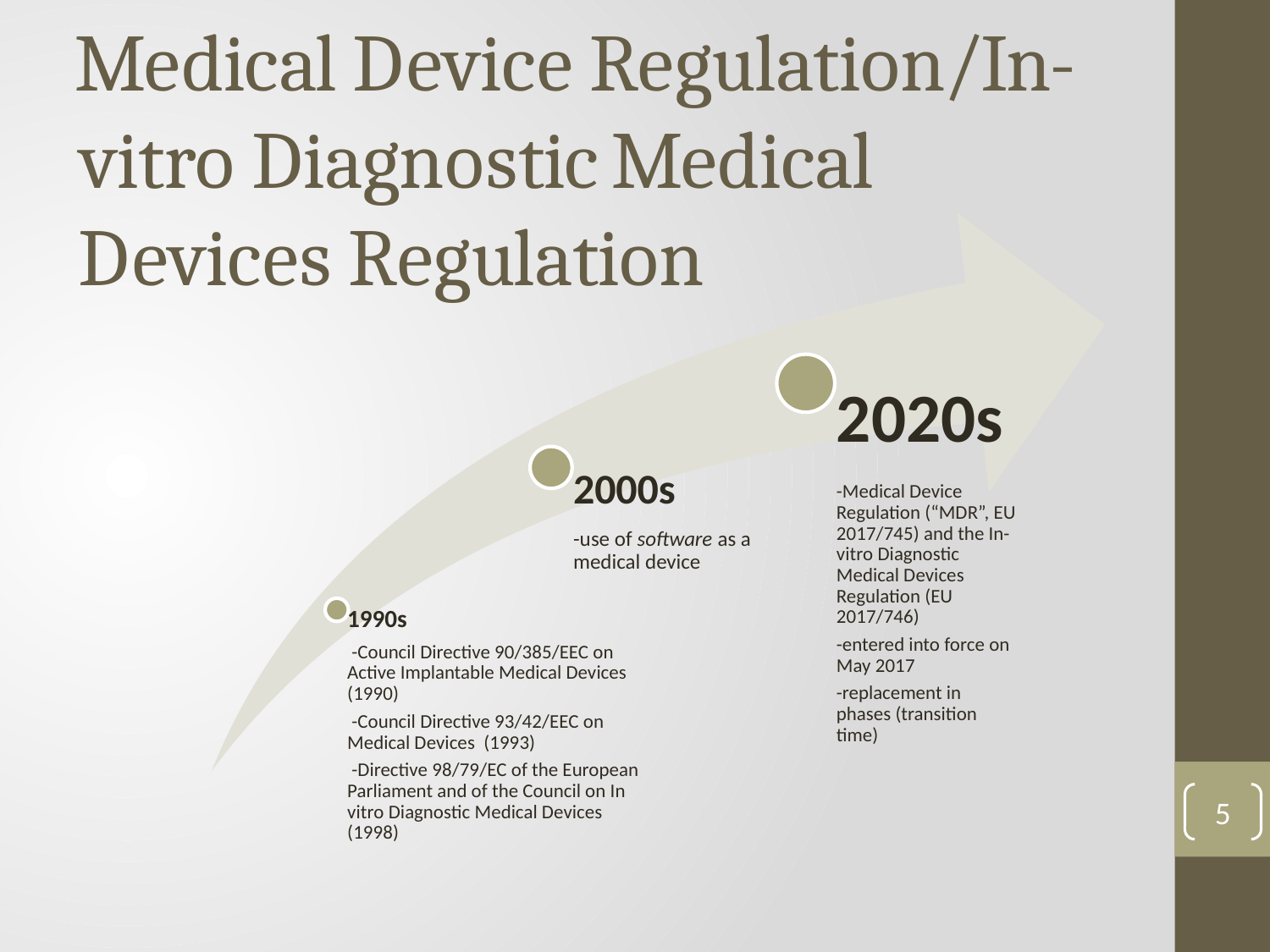

# Medical Device Regulation/In-vitro Diagnostic Medical Devices Regulation

1990s
 -Council Directive 90/385/EEC on Active Implantable Medical Devices  (1990)
 -Council Directive 93/42/EEC on Medical Devices  (1993)
 -Directive 98/79/EC of the European Parliament and of the Council on In vitro Diagnostic Medical Devices (1998)

2000s
-use of software as a medical device

2020s
-Medical Device Regulation (“MDR”, EU 2017/745) and the In-vitro Diagnostic Medical Devices Regulation (EU 2017/746)
-entered into force on May 2017
-replacement in phases (transition time)

5